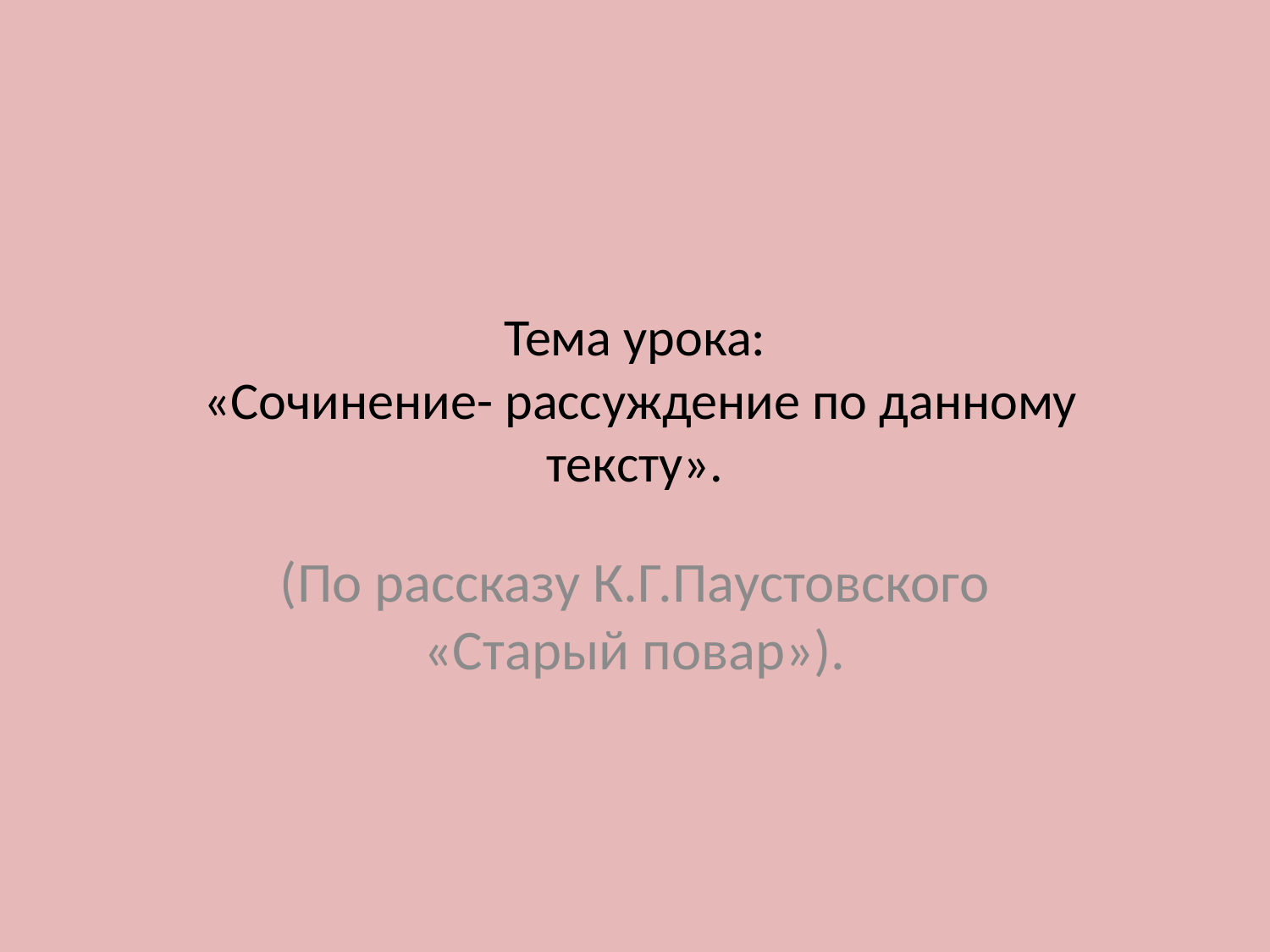

# Тема урока: «Сочинение- рассуждение по данному тексту».
(По рассказу К.Г.Паустовского «Старый повар»).